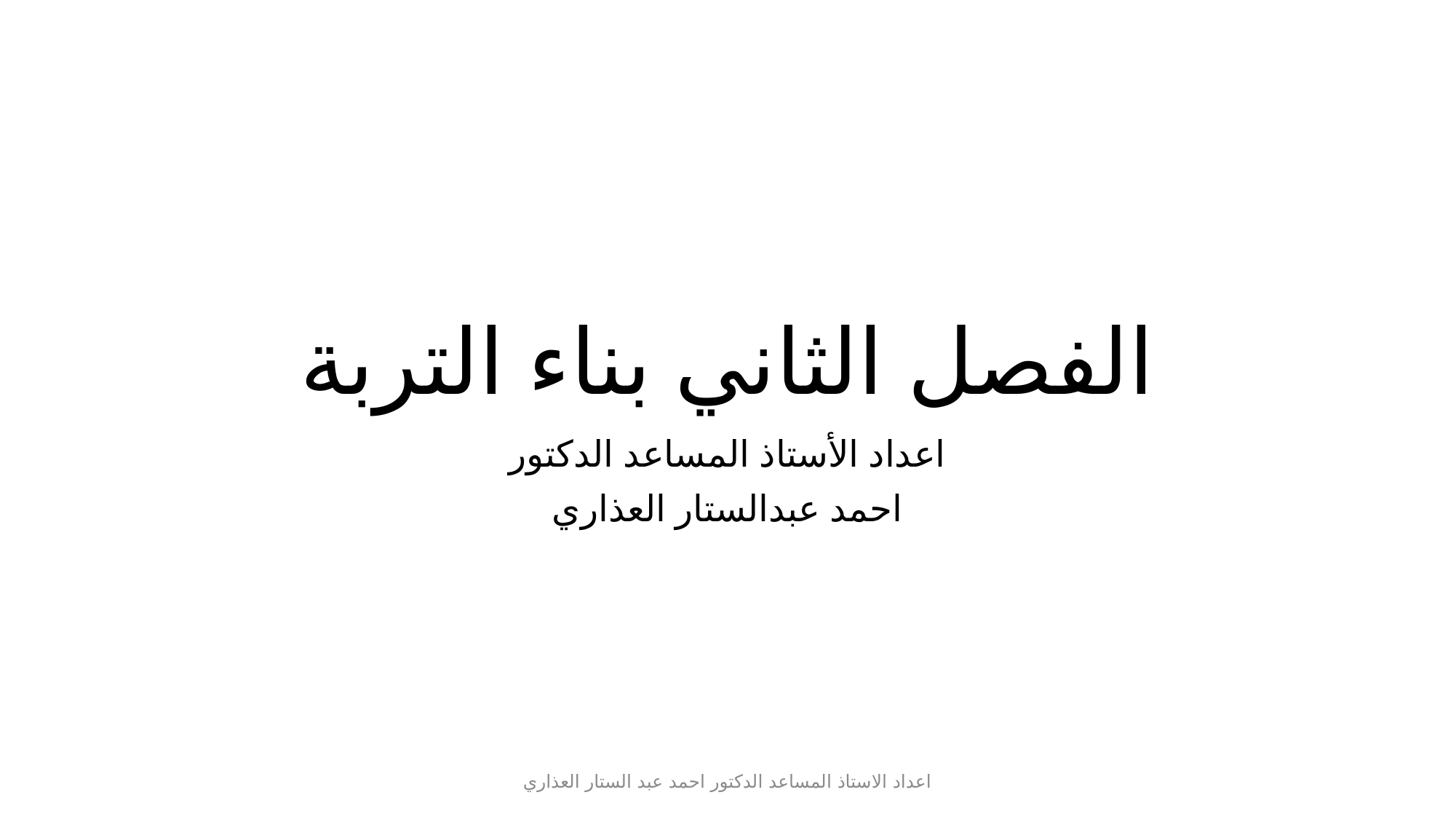

# الفصل الثاني بناء التربة
اعداد الأستاذ المساعد الدكتور
احمد عبدالستار العذاري
اعداد الاستاذ المساعد الدكتور احمد عبد الستار العذاري